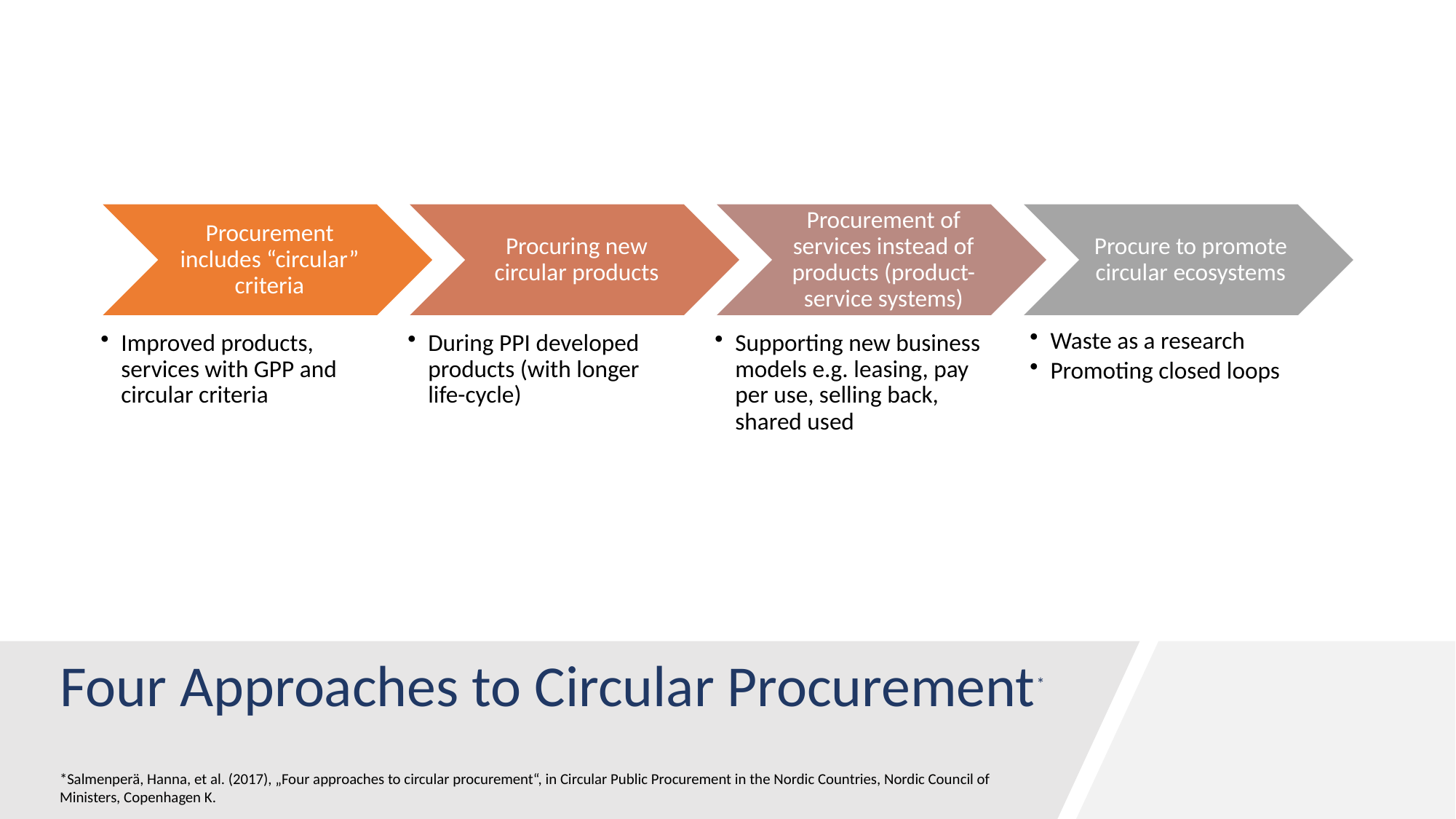

Procurement includes “circular” criteria
Improved products, services with GPP and circular criteria
Procuring new circular products
During PPI developed products (with longer life-cycle)
Procurement of services instead of products (product-service systems)
Supporting new business models e.g. leasing, pay per use, selling back, shared used
Procure to promote circular ecosystems
Waste as a research
Promoting closed loops
# Four Approaches to Circular Procurement*

*Salmenperä, Hanna, et al. (2017), „Four approaches to circular procurement“, in Circular Public Procurement in the Nordic Countries, Nordic Council of Ministers, Copenhagen K.